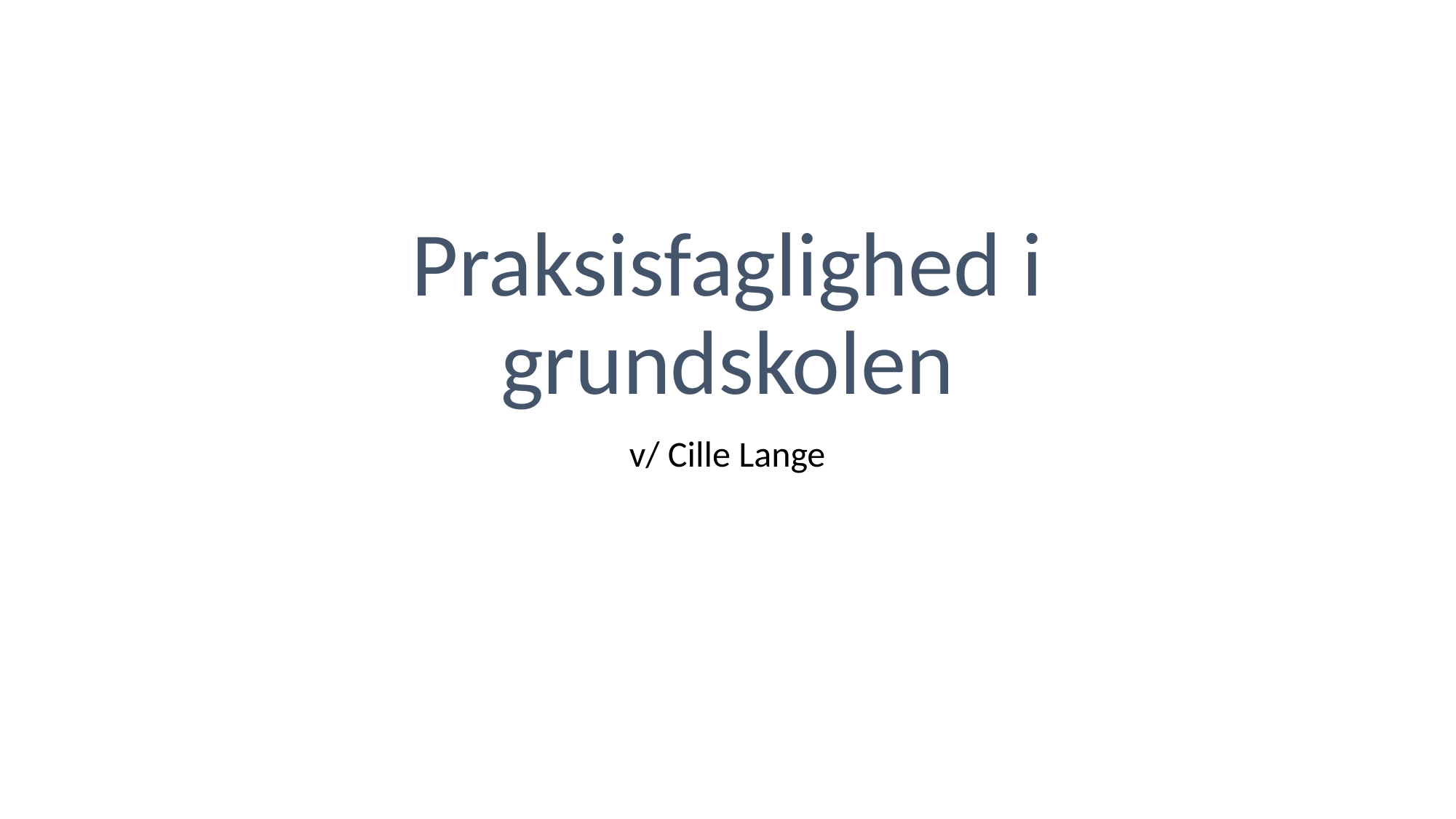

# Praksisfaglighed i grundskolen
v/ Cille Lange